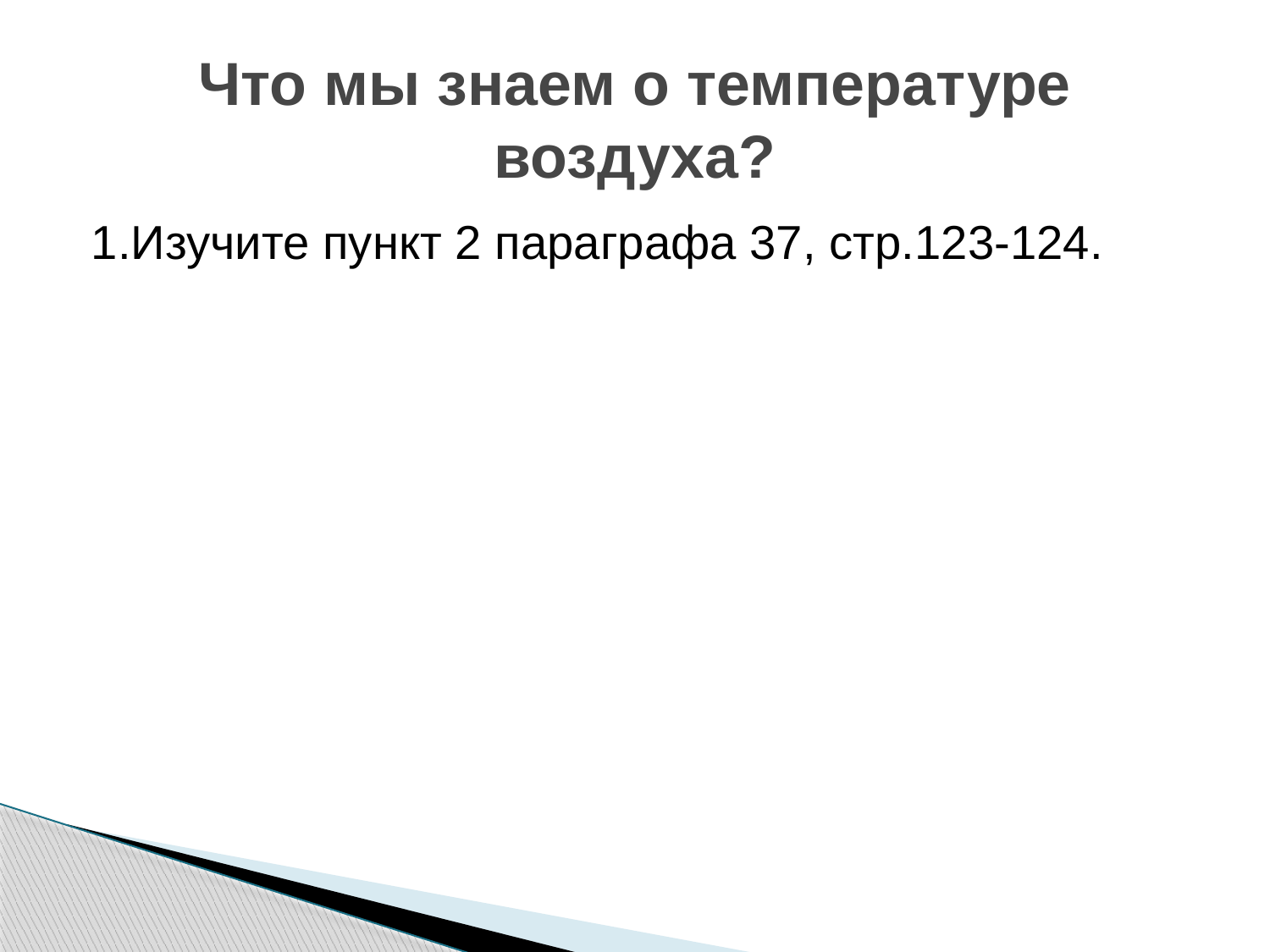

# Что мы знаем о температуре воздуха?
1.Изучите пункт 2 параграфа 37, стр.123-124.